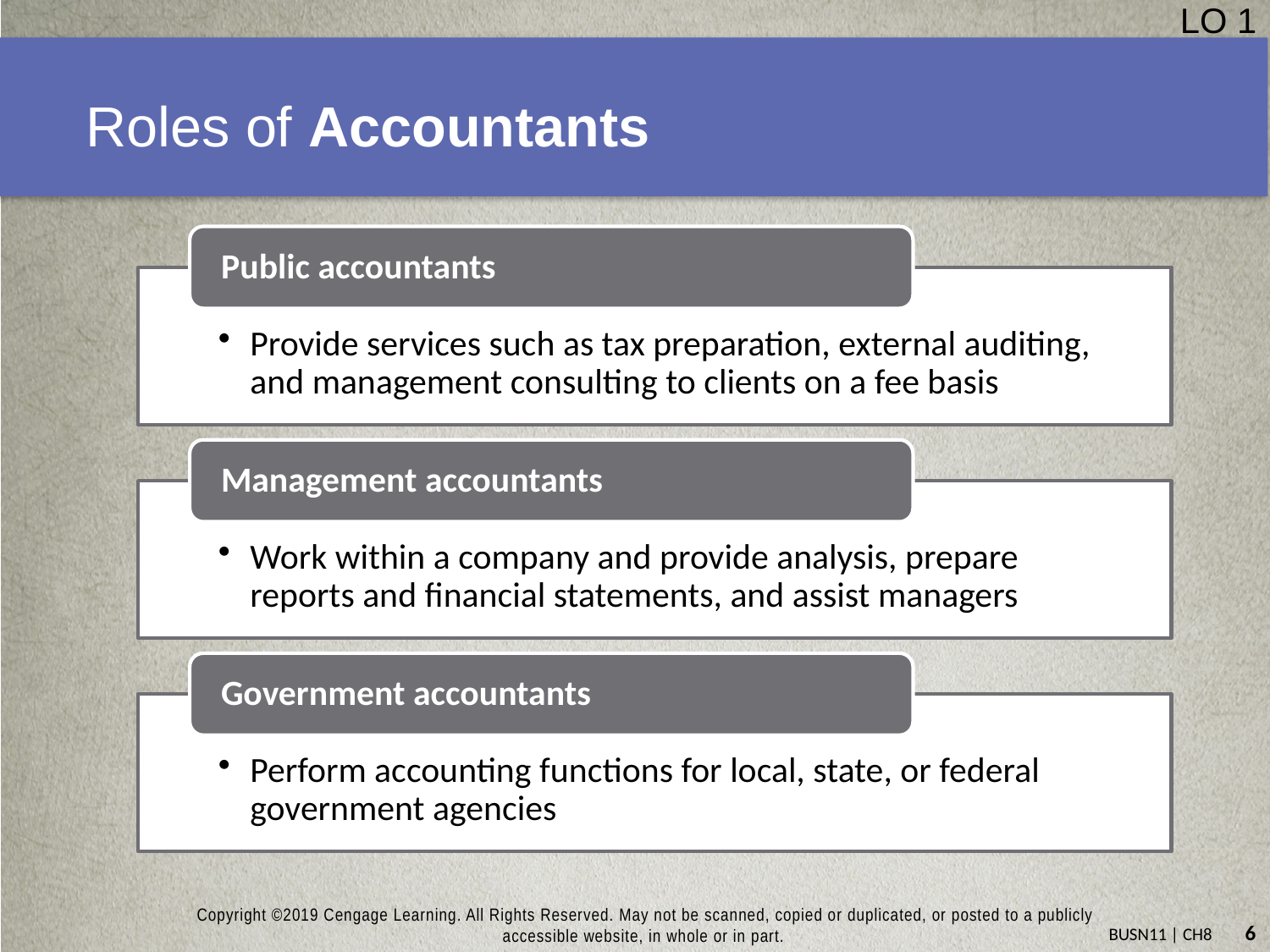

LO 1
# Roles of Accountants
Public accountants
Provide services such as tax preparation, external auditing, and management consulting to clients on a fee basis
Management accountants
Work within a company and provide analysis, prepare reports and financial statements, and assist managers
Government accountants
Perform accounting functions for local, state, or federal government agencies